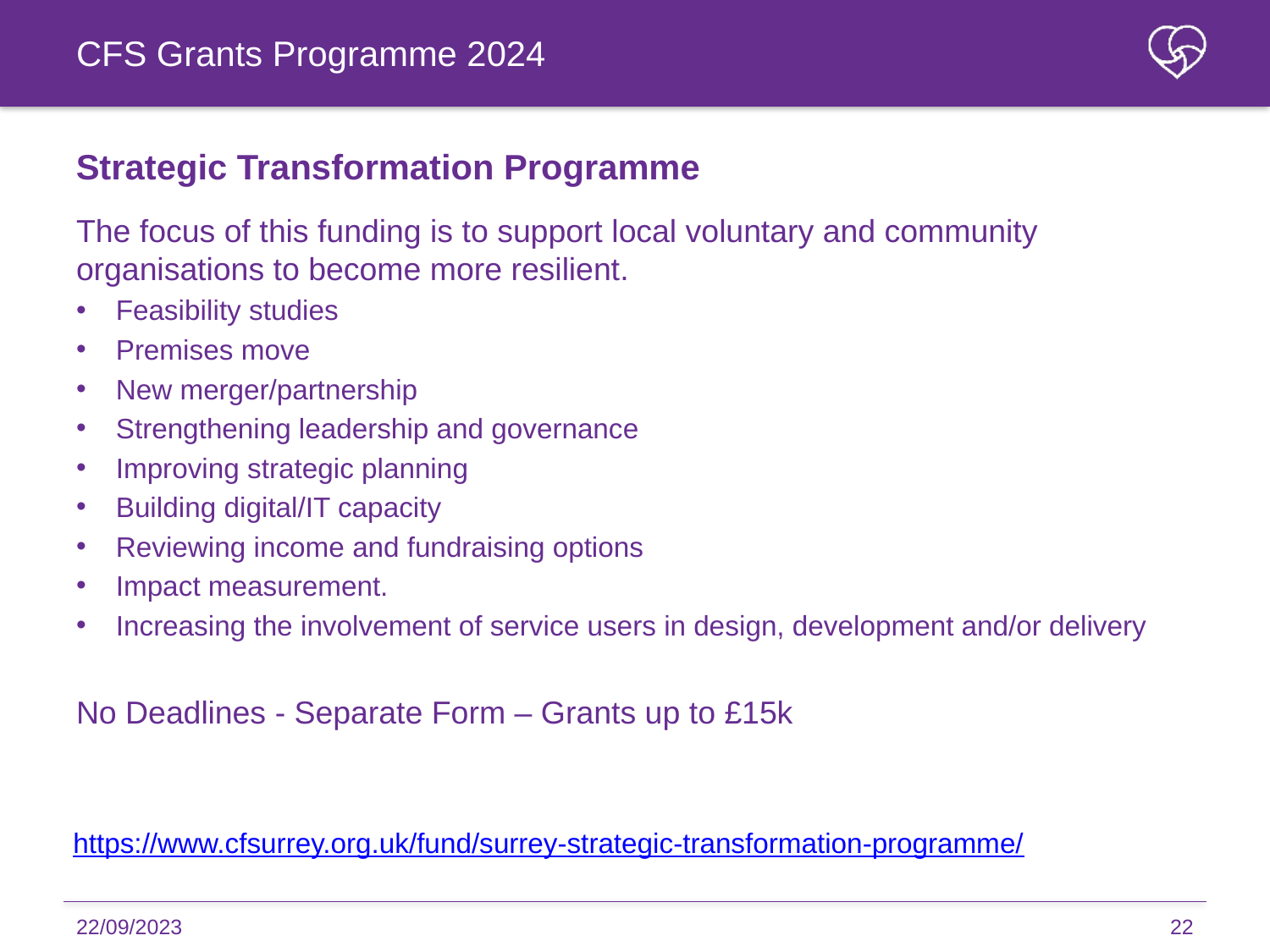

CFS Grants Programme 2024

# Strategic Transformation Programme
The focus of this funding is to support local voluntary and community organisations to become more resilient.
Feasibility studies
Premises move
New merger/partnership
Strengthening leadership and governance
Improving strategic planning
Building digital/IT capacity
Reviewing income and fundraising options
Impact measurement.
Increasing the involvement of service users in design, development and/or delivery

No Deadlines - Separate Form – Grants up to £15k

https://www.cfsurrey.org.uk/fund/surrey-strategic-transformation-programme/

22/09/2023
22